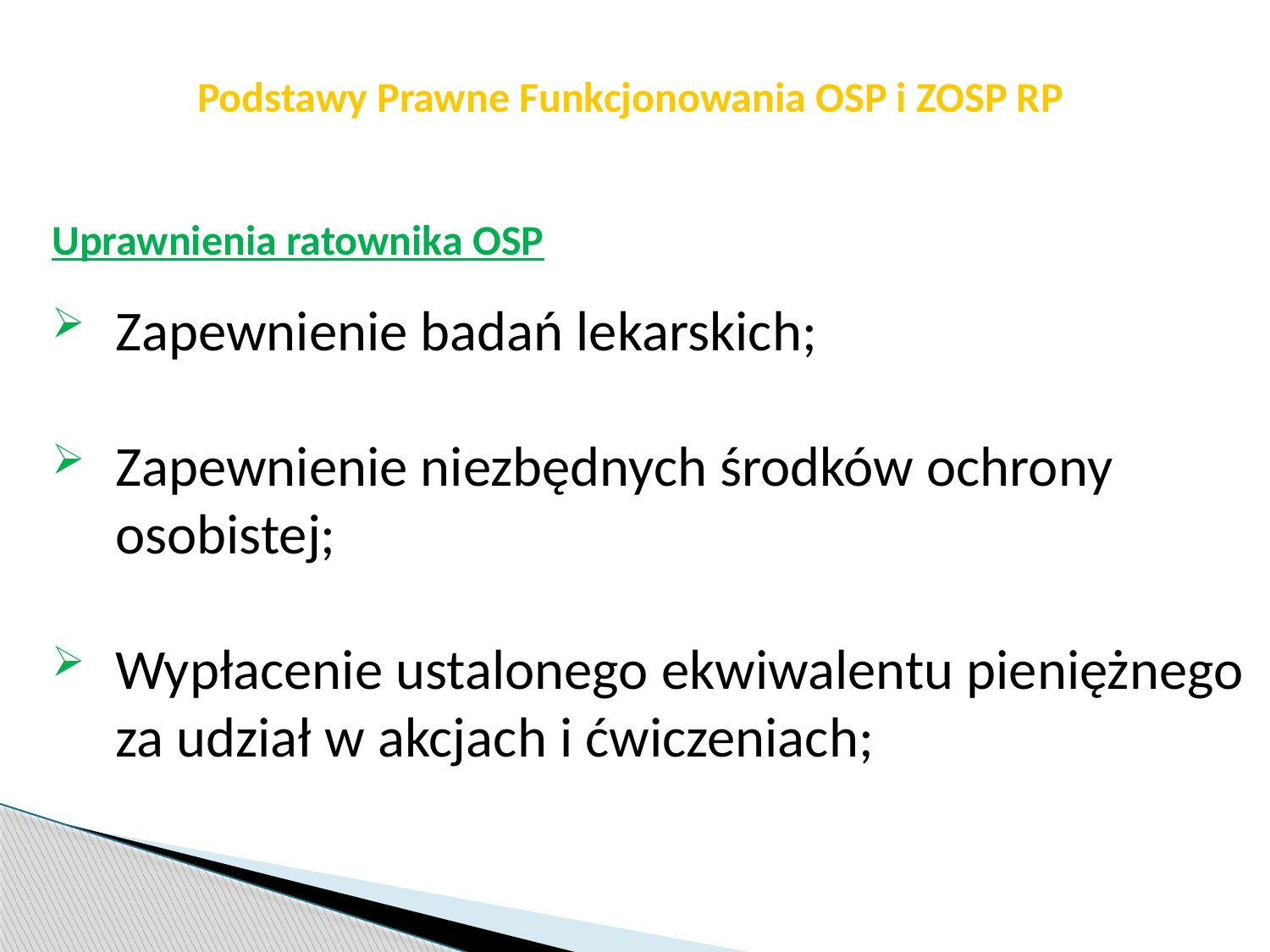

str. 11
Podstawy Prawne Funkcjonowania OSP i ZOSP RP
# Uprawnienia ratownika OSP

Zapewnienie badań lekarskich;

Zapewnienie niezbędnych środków ochrony osobistej;

Wypłacenie ustalonego ekwiwalentu pieniężnego za udział w akcjach i ćwiczeniach;